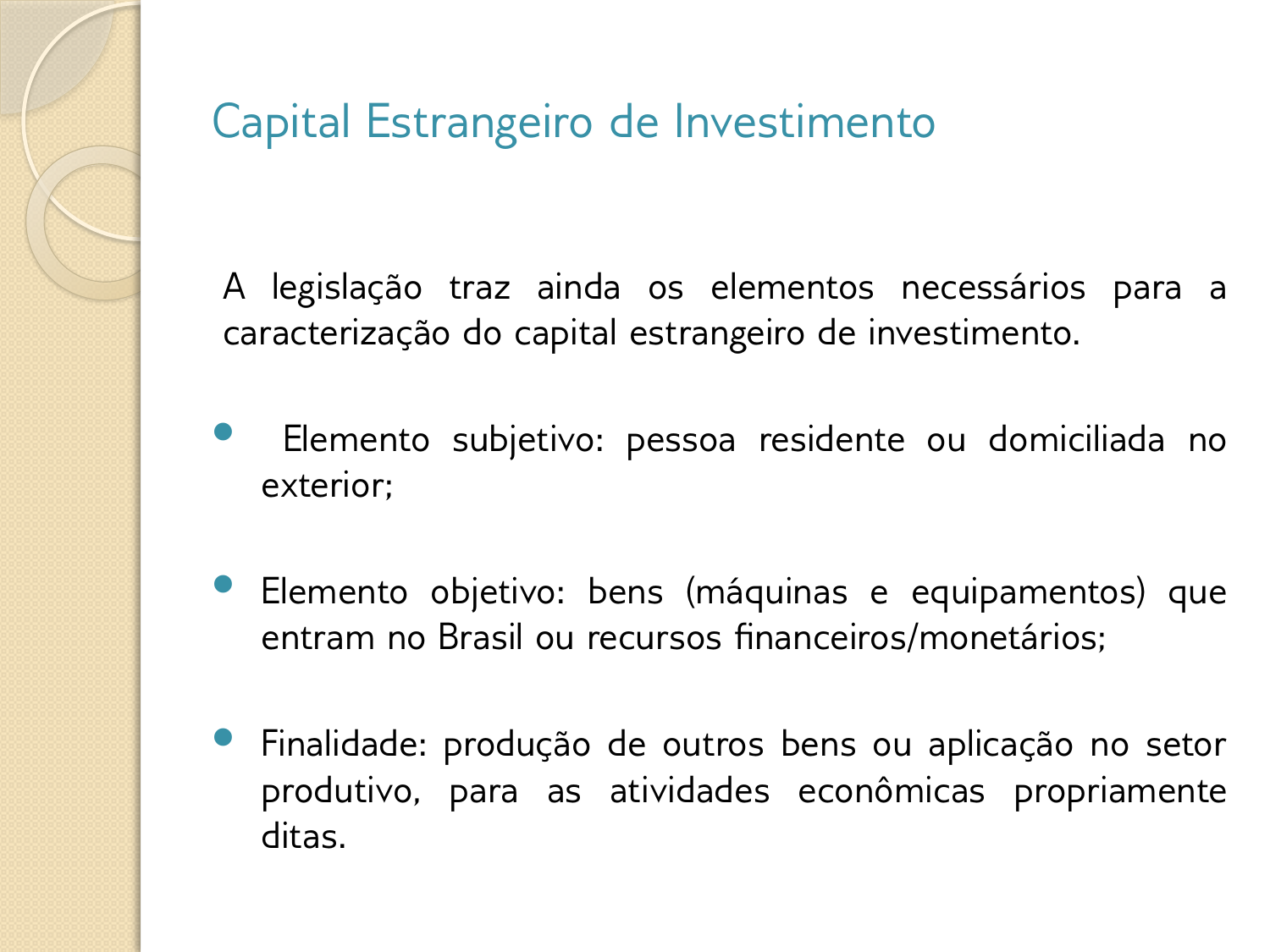

# Capital Estrangeiro de Investimento

	A legislação traz ainda os elementos necessários para a caracterização do capital estrangeiro de investimento.

 Elemento subjetivo: pessoa residente ou domiciliada no exterior;

Elemento objetivo: bens (máquinas e equipamentos) que entram no Brasil ou recursos financeiros/monetários;

Finalidade: produção de outros bens ou aplicação no setor produtivo, para as atividades econômicas propriamente ditas.